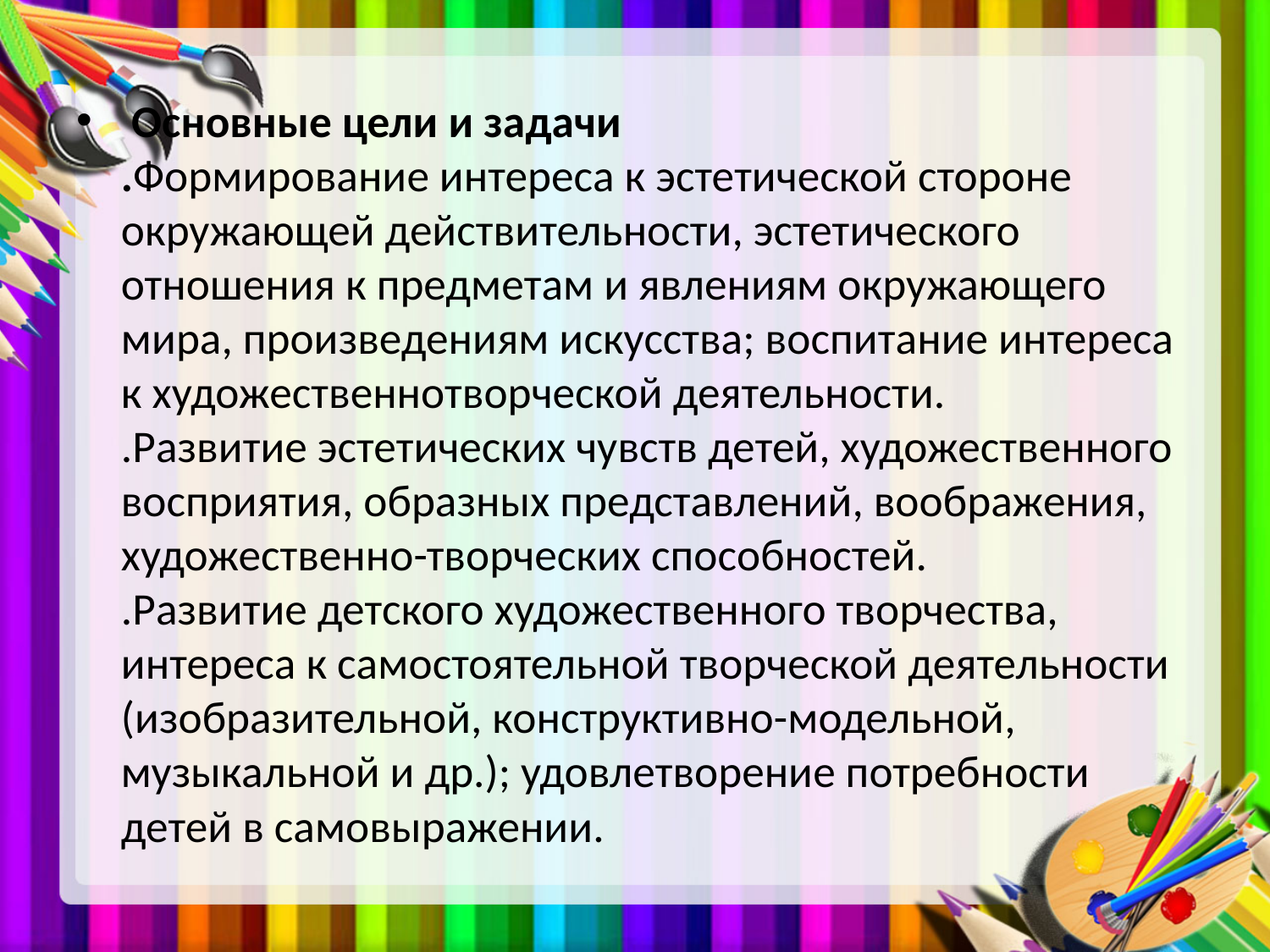

#
 Основные цели и задачи
.Формирование интереса к эстетической стороне окружающей действительности, эстетического отношения к предметам и явлениям окружающего мира, произведениям искусства; воспитание интереса к художественно­творческой деятельности.
.Развитие эстетических чувств детей, художественного восприятия, образных представлений, воображения, художественно-творческих способностей.
.Развитие детского художественного творчества, интереса к самостоятельной творческой деятельности (изобразительной, конструктивно-модельной, музыкальной и др.); удовлетворение потребности детей в самовыражении.